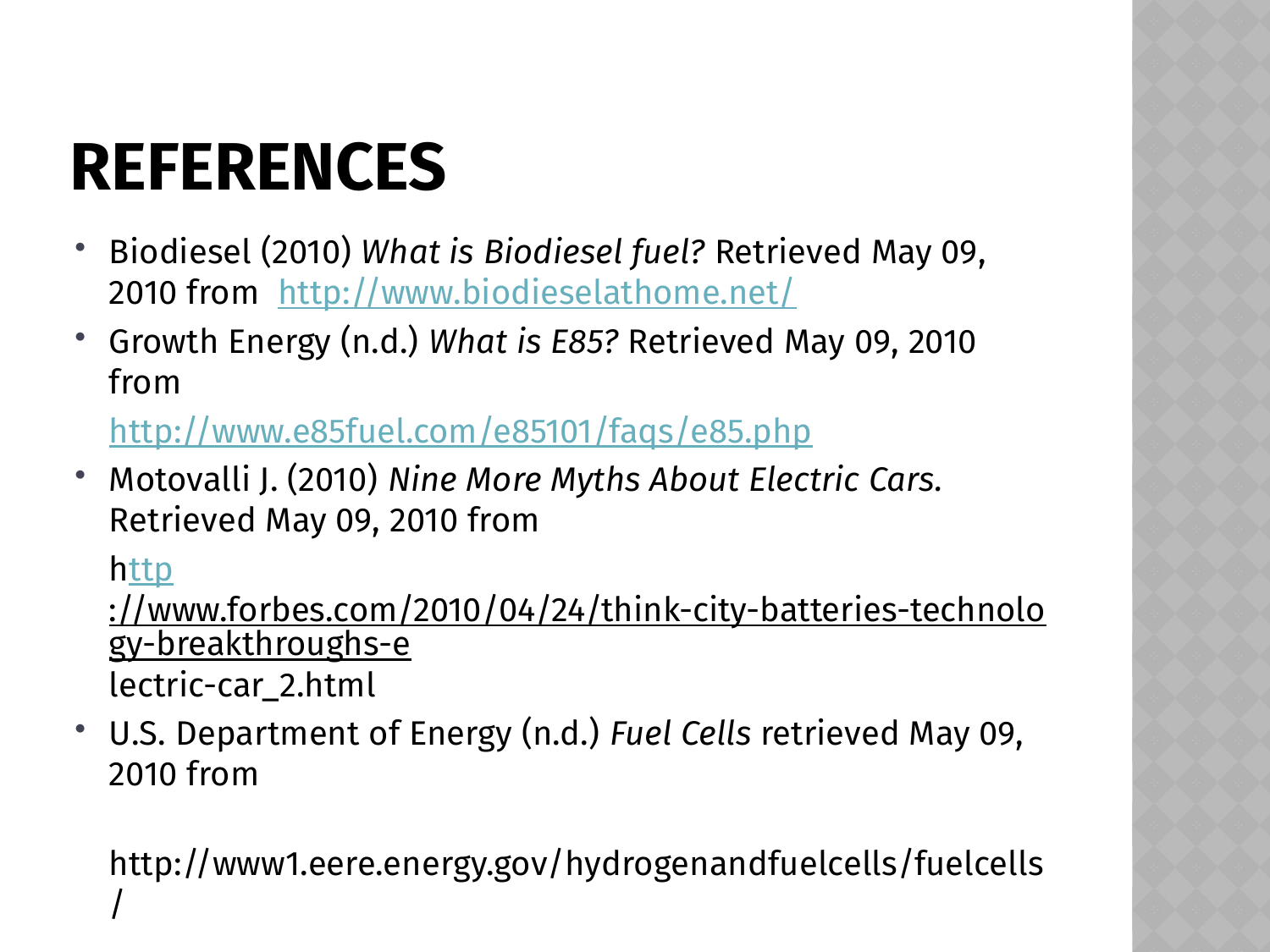

# References
Biodiesel (2010) What is Biodiesel fuel? Retrieved May 09, 2010 from  http://www.biodieselathome.net/
Growth Energy (n.d.) What is E85? Retrieved May 09, 2010 from
		http://www.e85fuel.com/e85101/faqs/e85.php
Motovalli J. (2010) Nine More Myths About Electric Cars. Retrieved May 09, 2010 from
	http://www.forbes.com/2010/04/24/think-city-batteries-technology-breakthroughs-electric-car_2.html
U.S. Department of Energy (n.d.) Fuel Cells retrieved May 09, 2010 from
 	http://www1.eere.energy.gov/hydrogenandfuelcells/fuelcells/